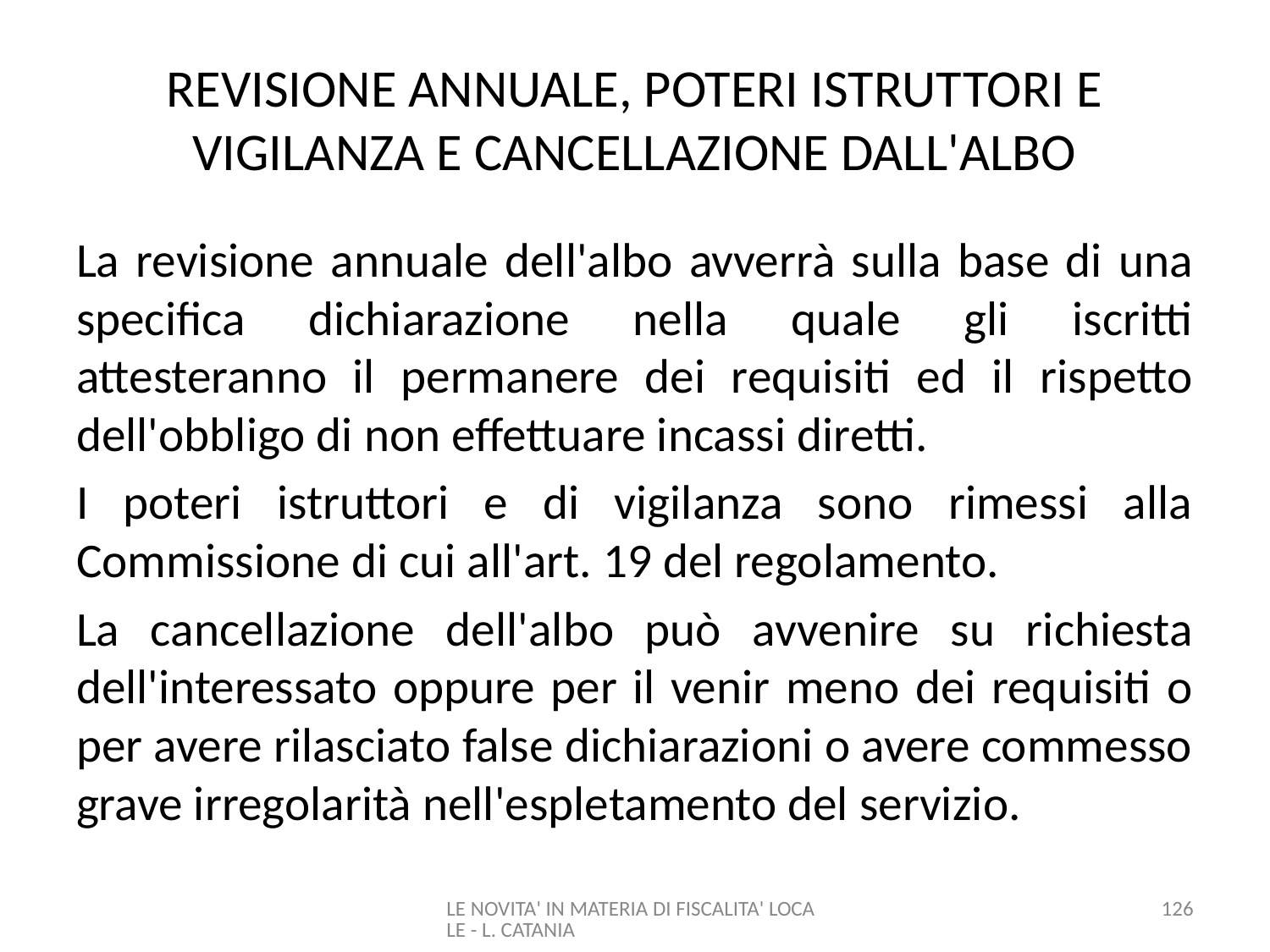

# REVISIONE ANNUALE, POTERI ISTRUTTORI E VIGILANZA E CANCELLAZIONE DALL'ALBO
La revisione annuale dell'albo avverrà sulla base di una specifica dichiarazione nella quale gli iscritti attesteranno il permanere dei requisiti ed il rispetto dell'obbligo di non effettuare incassi diretti.
I poteri istruttori e di vigilanza sono rimessi alla Commissione di cui all'art. 19 del regolamento.
La cancellazione dell'albo può avvenire su richiesta dell'interessato oppure per il venir meno dei requisiti o per avere rilasciato false dichiarazioni o avere commesso grave irregolarità nell'espletamento del servizio.

LE NOVITA' IN MATERIA DI FISCALITA' LOCALE - L. CATANIA
126